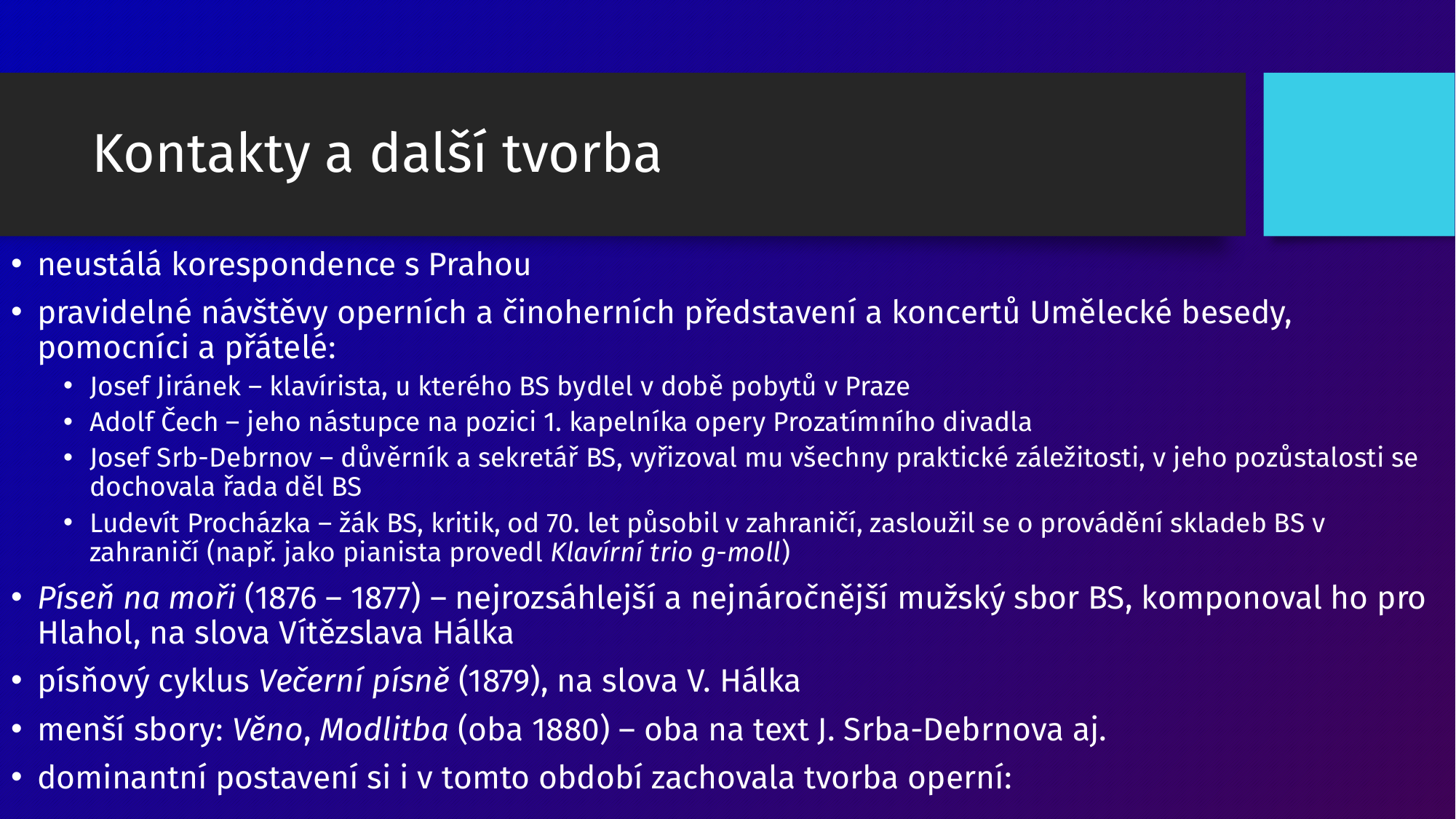

# Kontakty a další tvorba
neustálá korespondence s Prahou
pravidelné návštěvy operních a činoherních představení a koncertů Umělecké besedy, pomocníci a přátelé:
Josef Jiránek – klavírista, u kterého BS bydlel v době pobytů v Praze
Adolf Čech – jeho nástupce na pozici 1. kapelníka opery Prozatímního divadla
Josef Srb-Debrnov – důvěrník a sekretář BS, vyřizoval mu všechny praktické záležitosti, v jeho pozůstalosti se dochovala řada děl BS
Ludevít Procházka – žák BS, kritik, od 70. let působil v zahraničí, zasloužil se o provádění skladeb BS v zahraničí (např. jako pianista provedl Klavírní trio g-moll)
Píseň na moři (1876 – 1877) – nejrozsáhlejší a nejnáročnější mužský sbor BS, komponoval ho pro Hlahol, na slova Vítězslava Hálka
písňový cyklus Večerní písně (1879), na slova V. Hálka
menší sbory: Věno, Modlitba (oba 1880) – oba na text J. Srba-Debrnova aj.
dominantní postavení si i v tomto období zachovala tvorba operní: